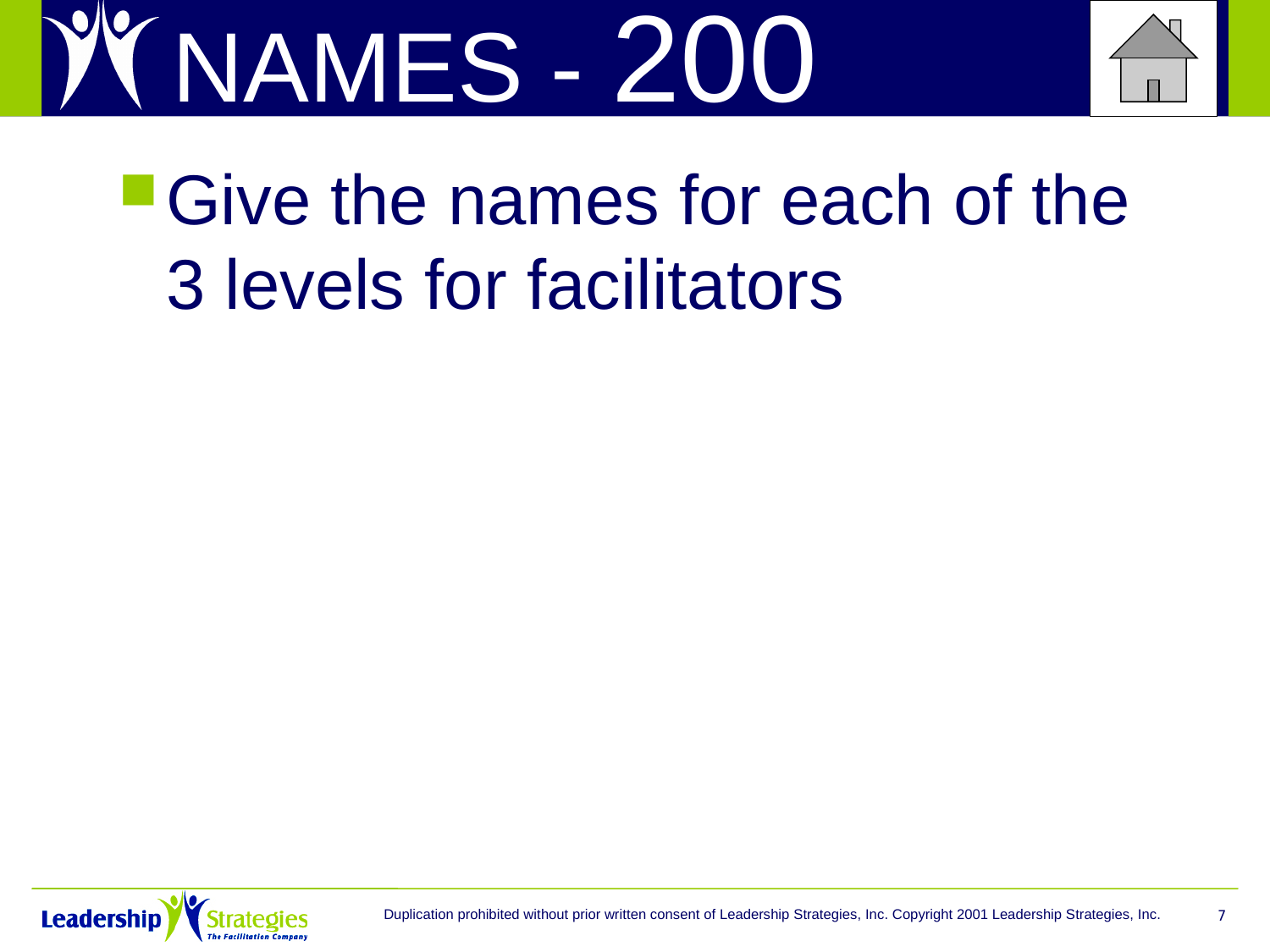

# NAMES - 200
Give the names for each of the 3 levels for facilitators
Duplication prohibited without prior written consent of Leadership Strategies, Inc. Copyright 2001 Leadership Strategies, Inc.
7